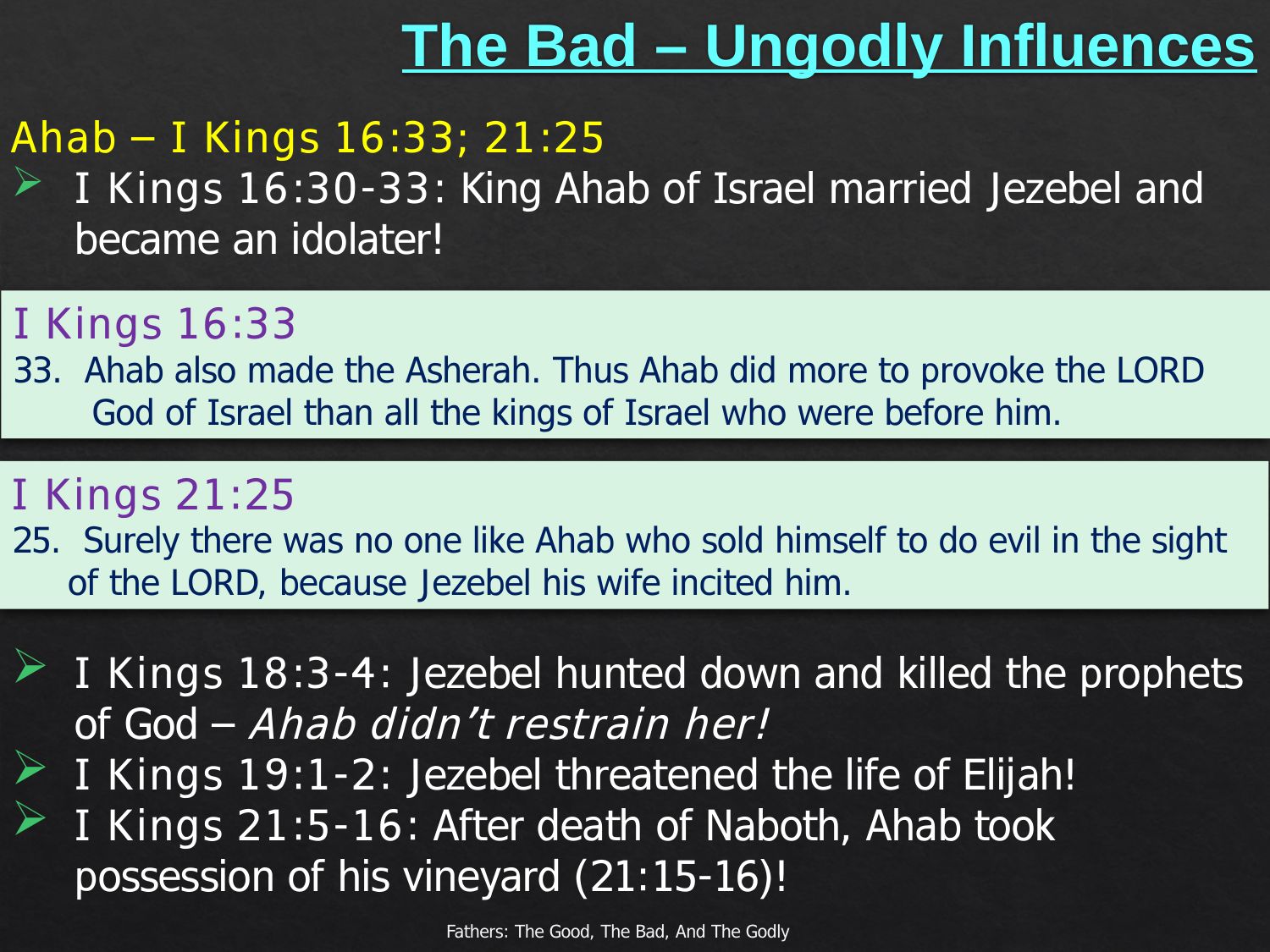

# The Bad – Ungodly Influences
Ahab – I Kings 16:33; 21:25
I Kings 16:30-33: King Ahab of Israel married Jezebel and became an idolater!
I Kings 16:33
33.  Ahab also made the Asherah. Thus Ahab did more to provoke the LORD God of Israel than all the kings of Israel who were before him.
I Kings 21:25
25.  Surely there was no one like Ahab who sold himself to do evil in the sight of the LORD, because Jezebel his wife incited him.
I Kings 18:3-4: Jezebel hunted down and killed the prophets of God – Ahab didn’t restrain her!
I Kings 19:1-2: Jezebel threatened the life of Elijah!
I Kings 21:5-16: After death of Naboth, Ahab took possession of his vineyard (21:15-16)!
Fathers: The Good, The Bad, And The Godly